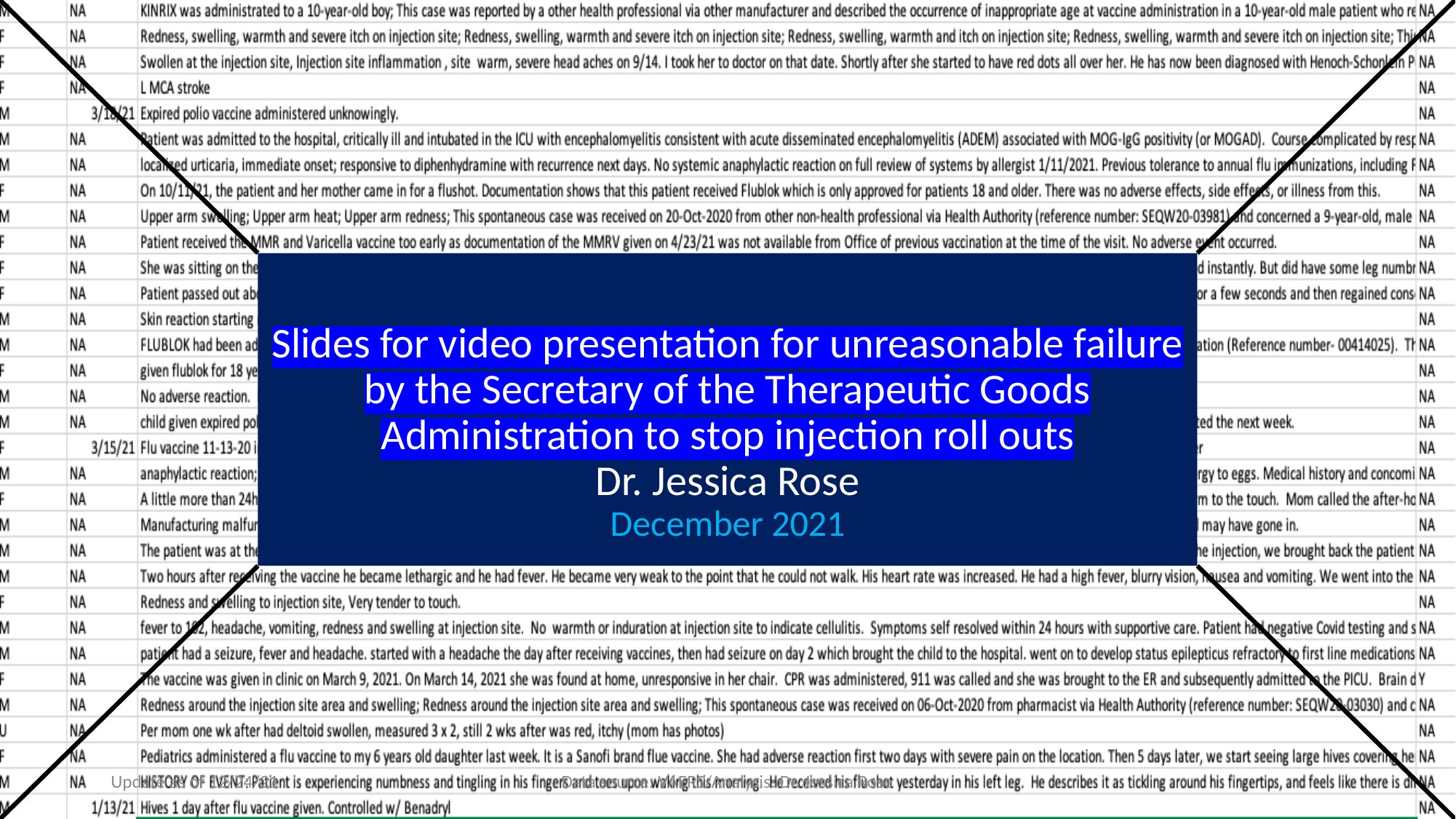

# Slides for video presentation for unreasonable failure by the Secretary of the Therapeutic Goods Administration to stop injection roll outs Dr. Jessica Rose December 2021
Update as of 12/24/21
Data source: VAERS/Analysis: Dr. Jessica Rose